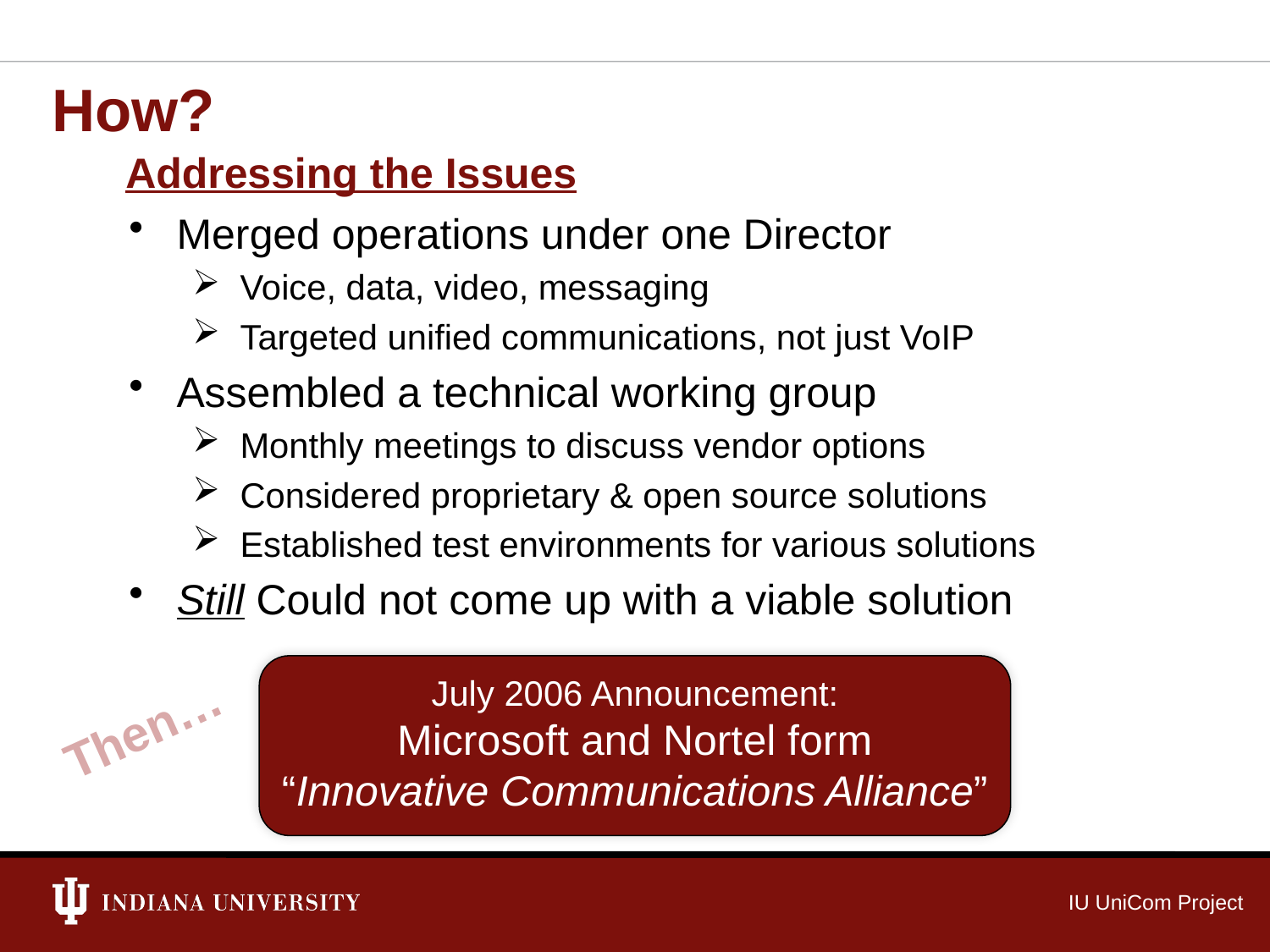

# How?
Addressing the Issues
Merged operations under one Director
Voice, data, video, messaging
Targeted unified communications, not just VoIP
Assembled a technical working group
Monthly meetings to discuss vendor options
Considered proprietary & open source solutions
Established test environments for various solutions
Still Could not come up with a viable solution
July 2006 Announcement:
Microsoft and Nortel form
“Innovative Communications Alliance”
Then…
IU UniCom Project